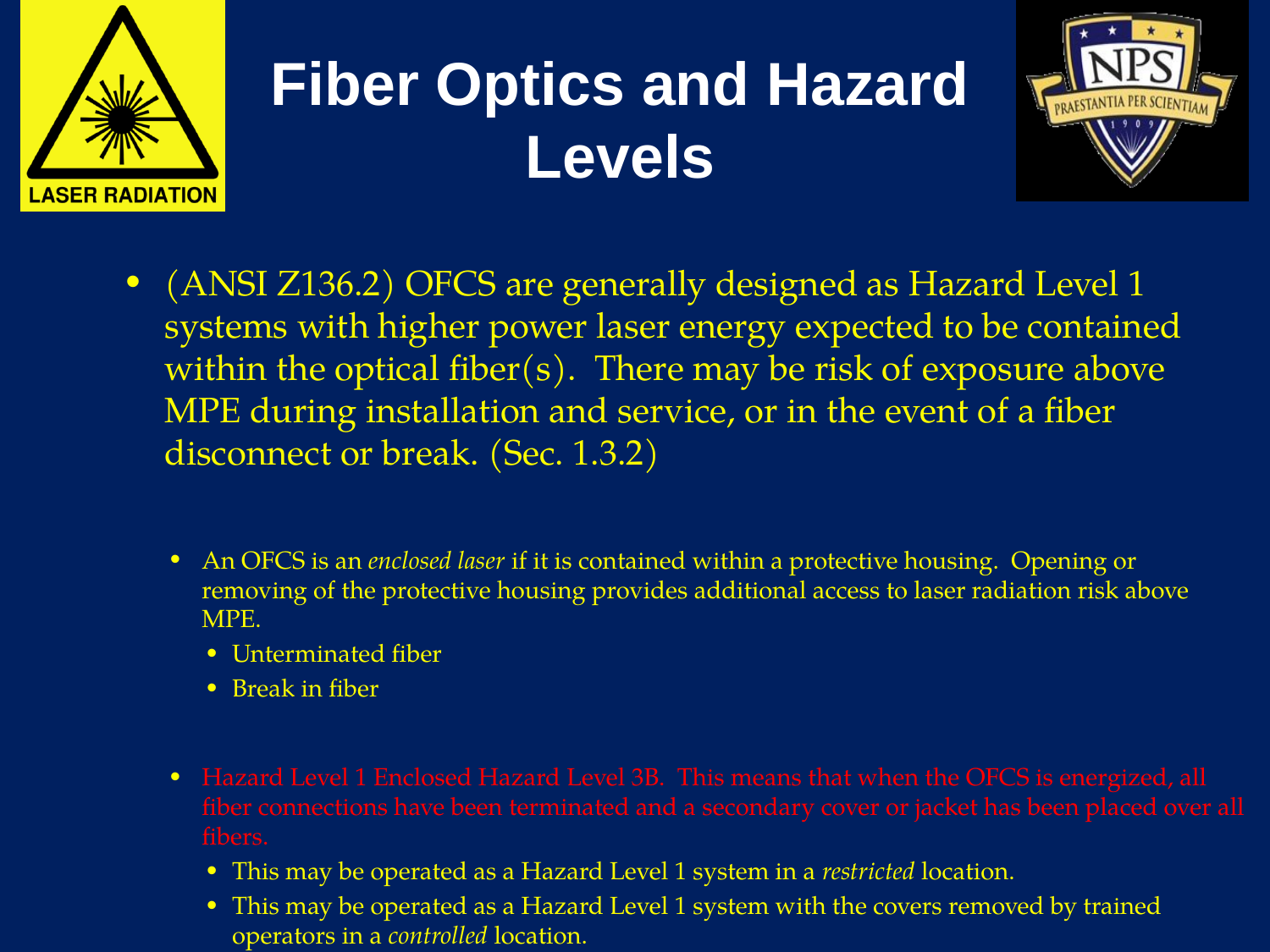

# Fiber Optics and Hazard Levels
(ANSI Z136.2) OFCS are generally designed as Hazard Level 1 systems with higher power laser energy expected to be contained within the optical fiber(s).  There may be risk of exposure above MPE during installation and service, or in the event of a fiber disconnect or break. (Sec. 1.3.2)

An OFCS is an enclosed laser if it is contained within a protective housing.  Opening or removing of the protective housing provides additional access to laser radiation risk above MPE.
Unterminated fiber
Break in fiber

Hazard Level 1 Enclosed Hazard Level 3B.  This means that when the OFCS is energized, all fiber connections have been terminated and a secondary cover or jacket has been placed over all fibers.
This may be operated as a Hazard Level 1 system in a restricted location.
This may be operated as a Hazard Level 1 system with the covers removed by trained operators in a controlled location.